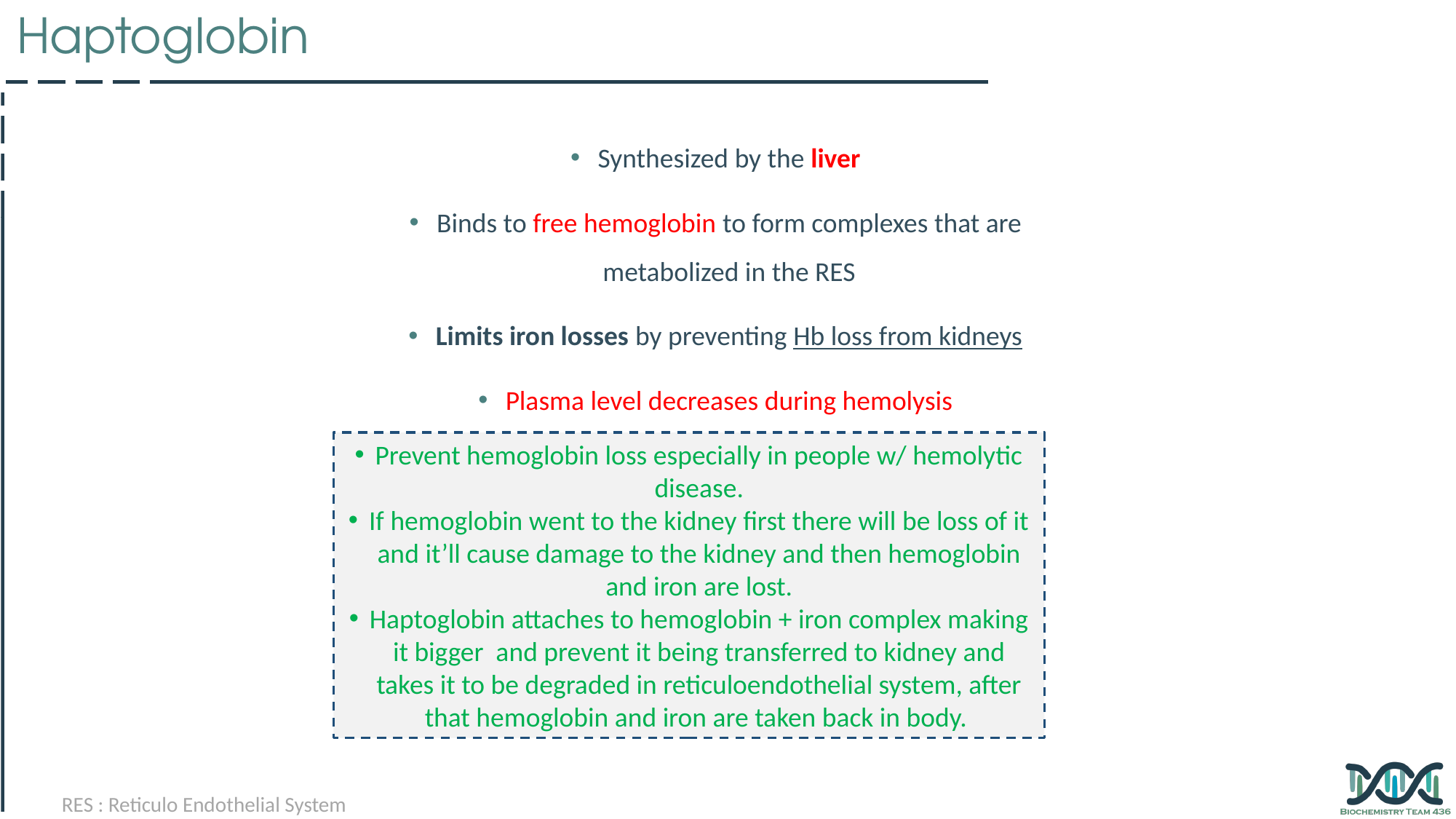

Haptoglobin
Synthesized by the liver
Binds to free hemoglobin to form complexes that are metabolized in the RES
Limits iron losses by preventing Hb loss from kidneys
Plasma level decreases during hemolysis
Prevent hemoglobin loss especially in people w/ hemolytic disease.
If hemoglobin went to the kidney first there will be loss of it and it’ll cause damage to the kidney and then hemoglobin and iron are lost.
Haptoglobin attaches to hemoglobin + iron complex making it bigger  and prevent it being transferred to kidney and takes it to be degraded in reticuloendothelial system, after that hemoglobin and iron are taken back in body.
RES : Reticulo Endothelial System